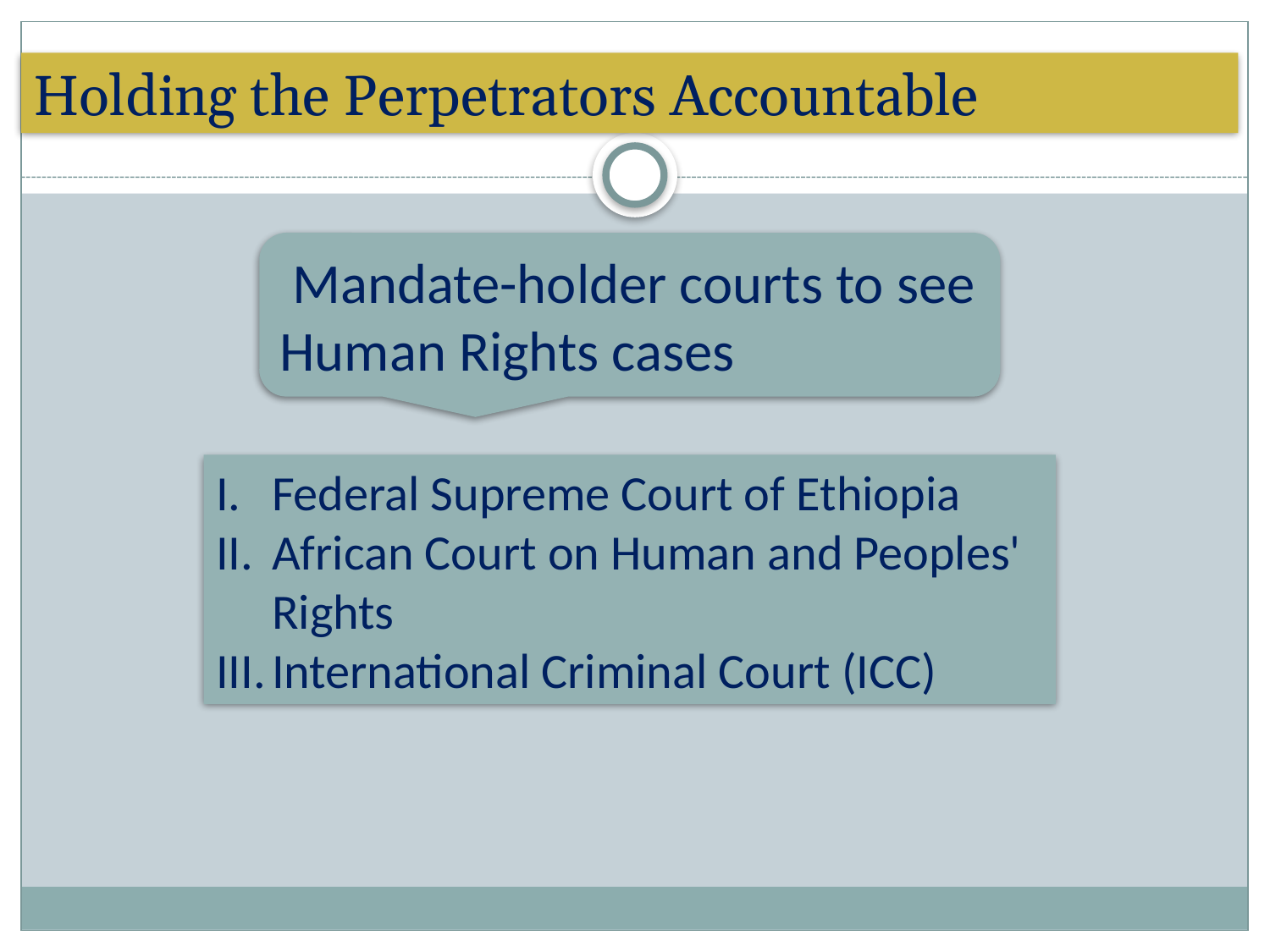

Holding the Perpetrators Accountable
 Mandate-holder courts to see Human Rights cases
Federal Supreme Court of Ethiopia
African Court on Human and Peoples' Rights
International Criminal Court (ICC)